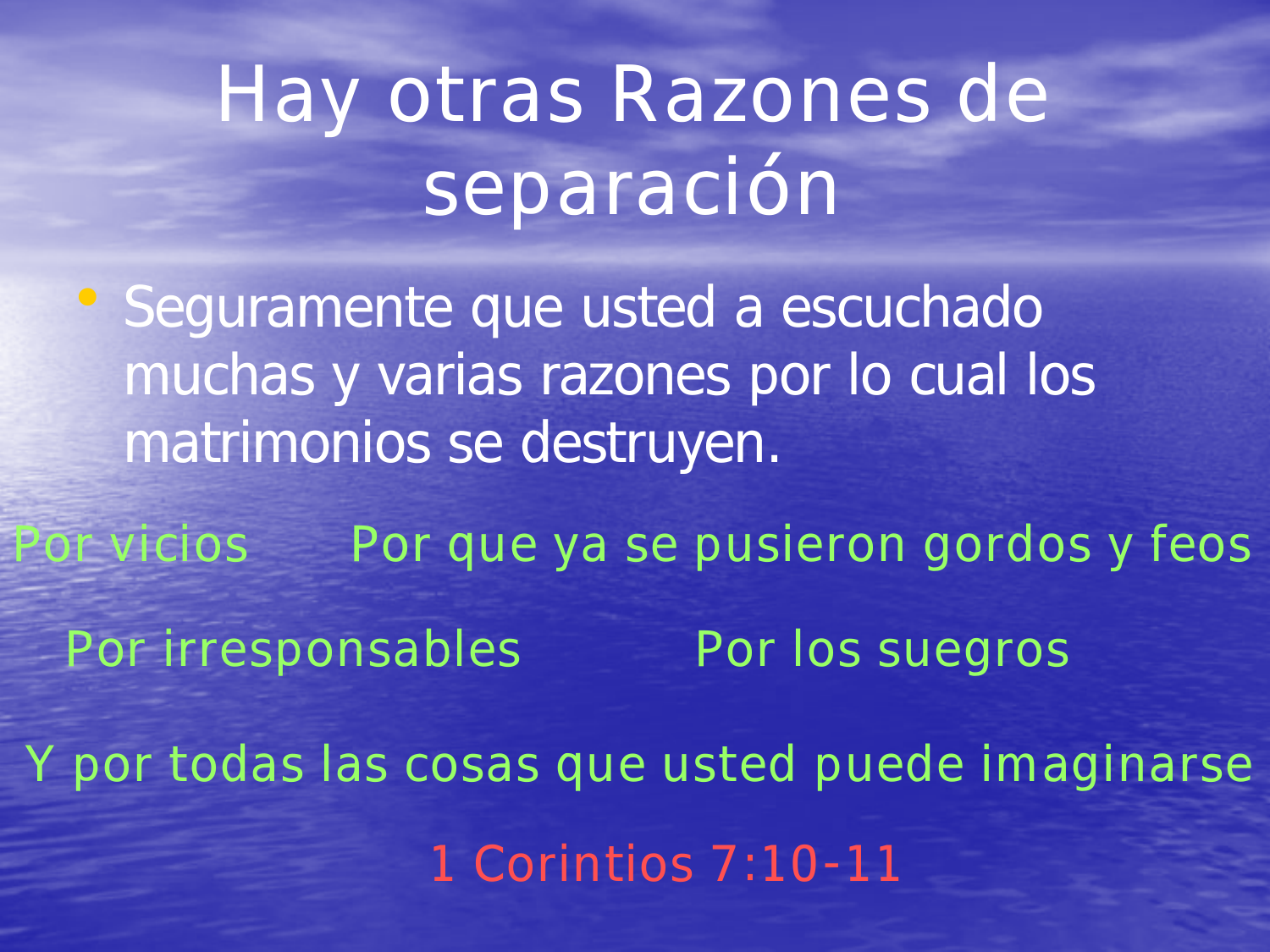

# Hay otras Razones de separación
Seguramente que usted a escuchado muchas y varias razones por lo cual los matrimonios se destruyen.

Por vicios
Por que ya se pusieron gordos y feos
Por irresponsables
Por los suegros
Y por todas las cosas que usted puede imaginarse
1 Corintios 7:10-11